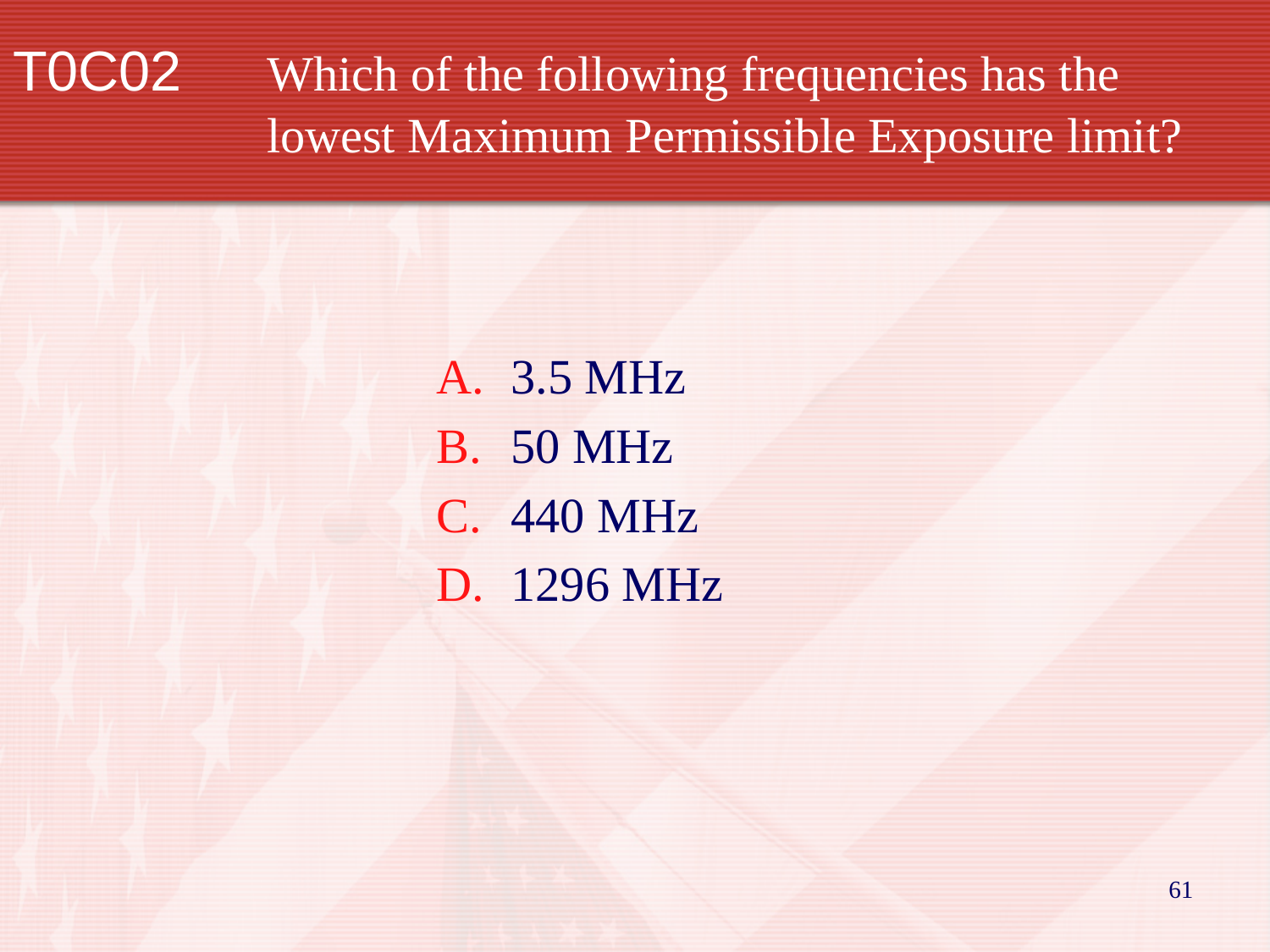

# T0C02		Which of the following frequencies has the 			lowest Maximum Permissible Exposure limit?
3.5 MHz
50 MHz
440 MHz
1296 MHz
61